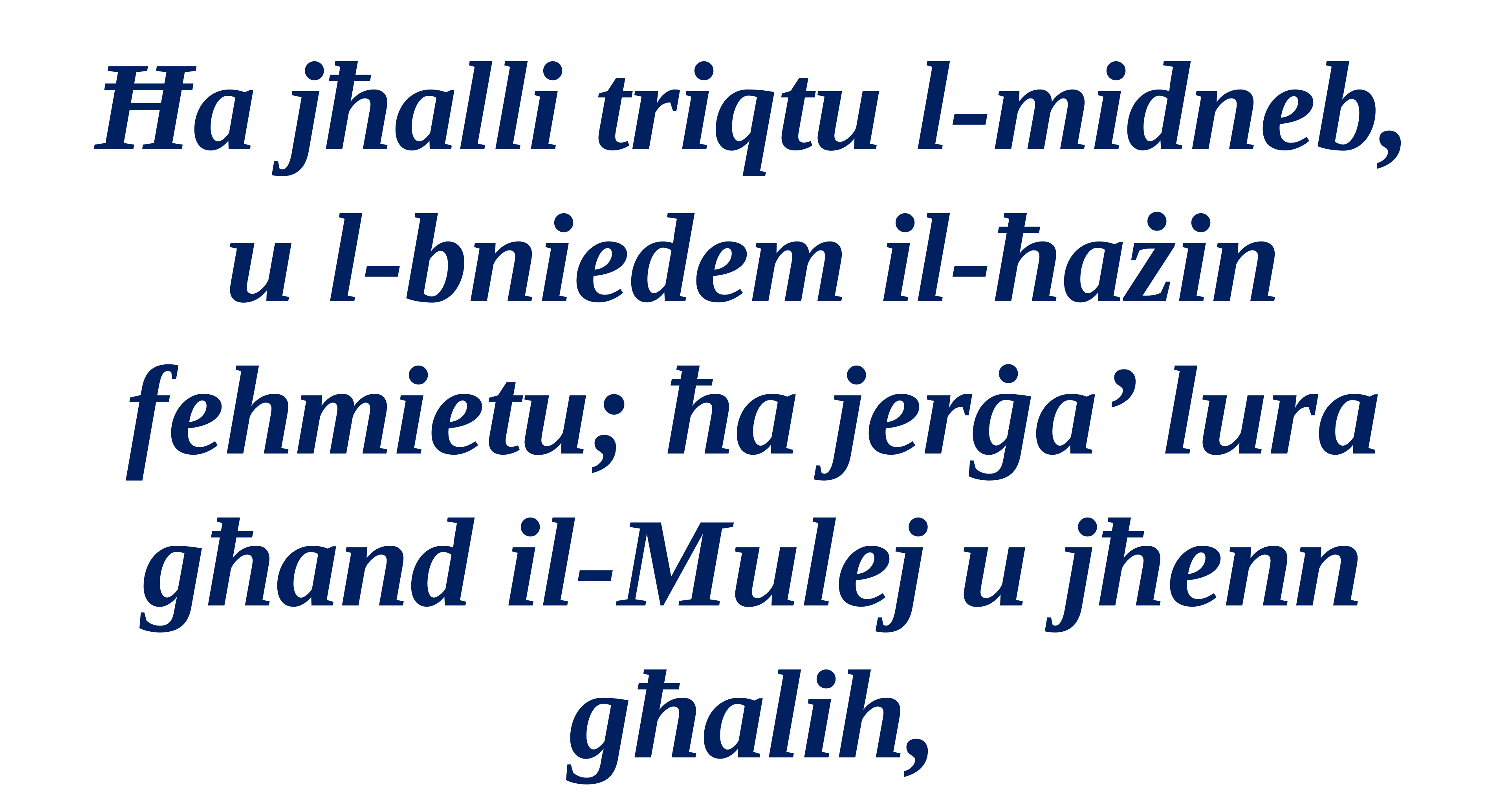

Ħa jħalli triqtu l-midneb,
u l-bniedem il-ħażin fehmietu; ħa jerġa’ lura għand il-Mulej u jħenn għalih,